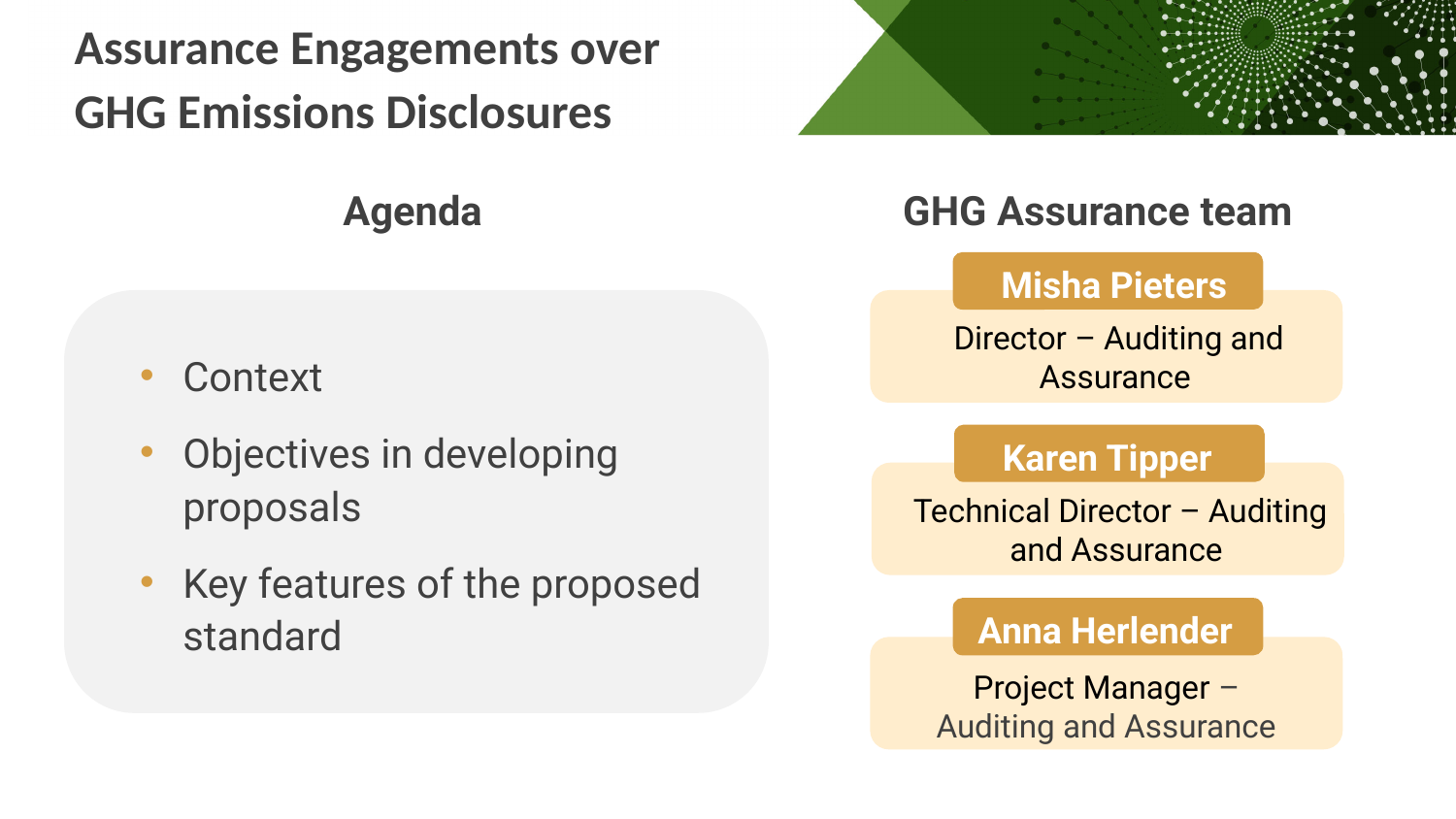

Assurance Engagements over GHG Emissions Disclosures
Agenda
GHG Assurance team
Misha Pieters

Director – Auditing and Assurance

Context
Objectives in developing proposals
Key features of the proposed standard

Karen Tipper

Technical Director – Auditing and Assurance
Anna Herlender

Project Manager – Auditing and Assurance